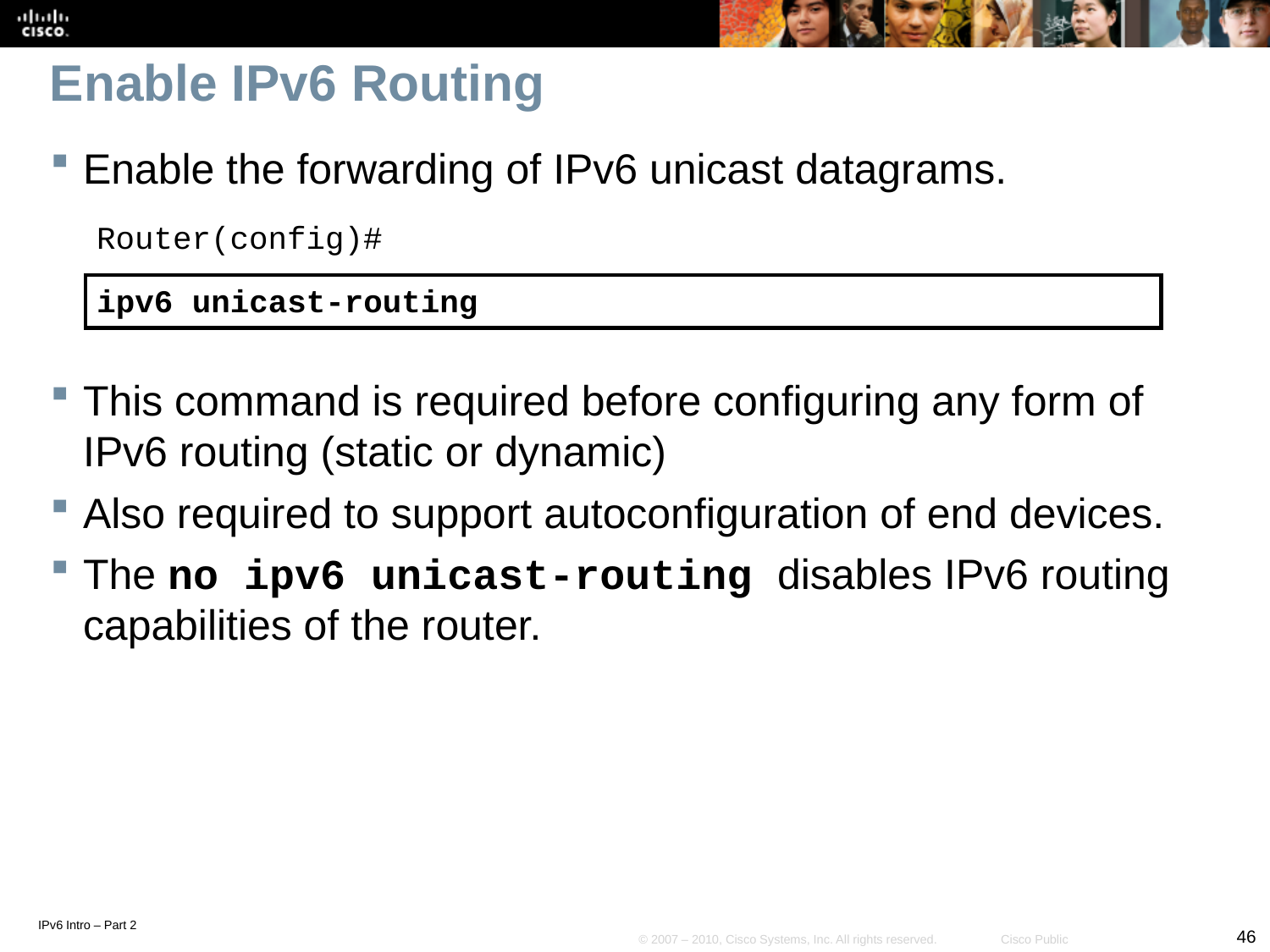

# Enable IPv6 Routing
Enable the forwarding of IPv6 unicast datagrams.
Router(config)#
ipv6 unicast-routing
This command is required before configuring any form of IPv6 routing (static or dynamic)
Also required to support autoconfiguration of end devices.
The no ipv6 unicast-routing disables IPv6 routing capabilities of the router.